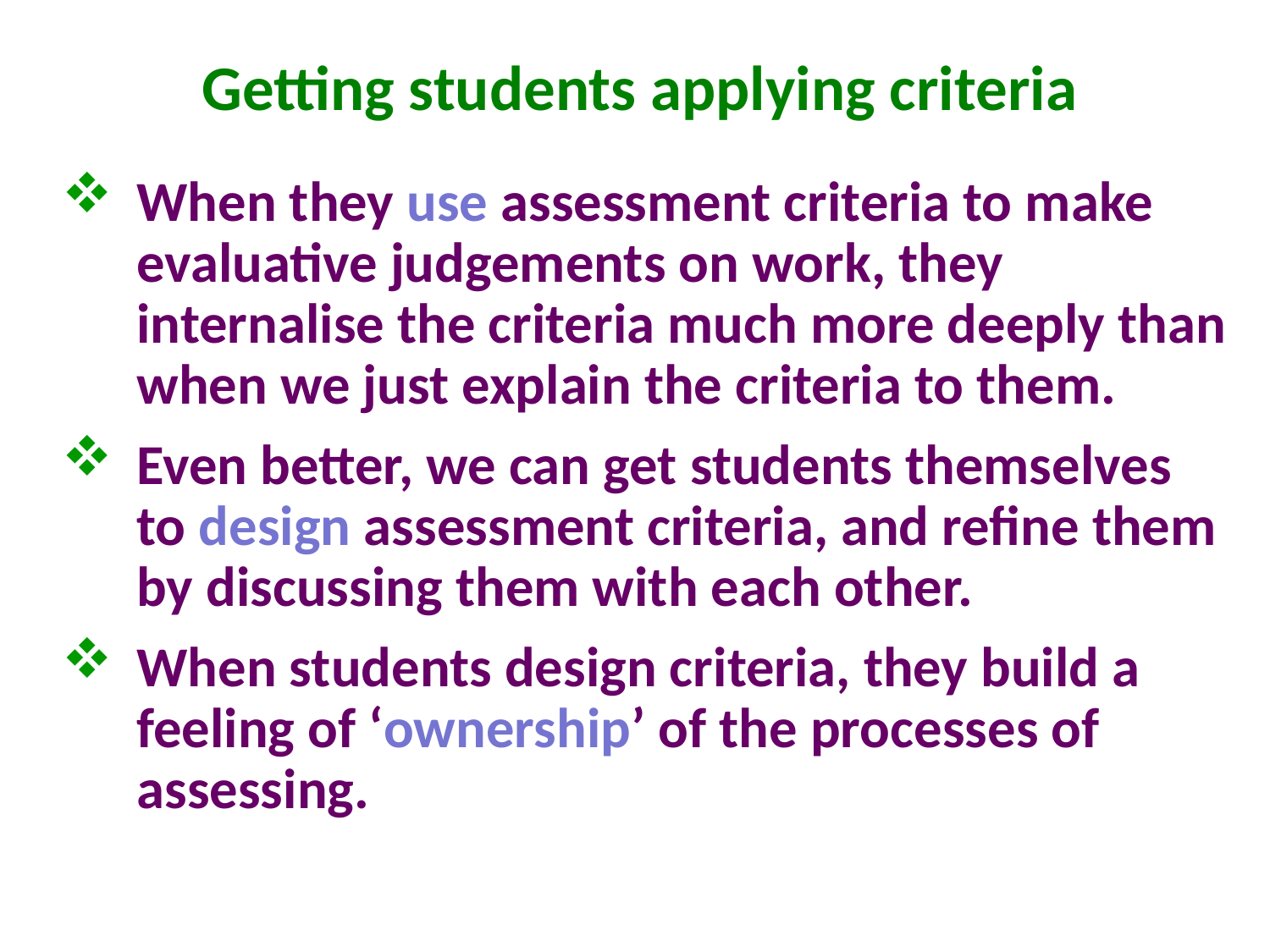

# Getting students applying criteria
When they use assessment criteria to make evaluative judgements on work, they internalise the criteria much more deeply than when we just explain the criteria to them.
Even better, we can get students themselves to design assessment criteria, and refine them by discussing them with each other.
When students design criteria, they build a feeling of ‘ownership’ of the processes of assessing.